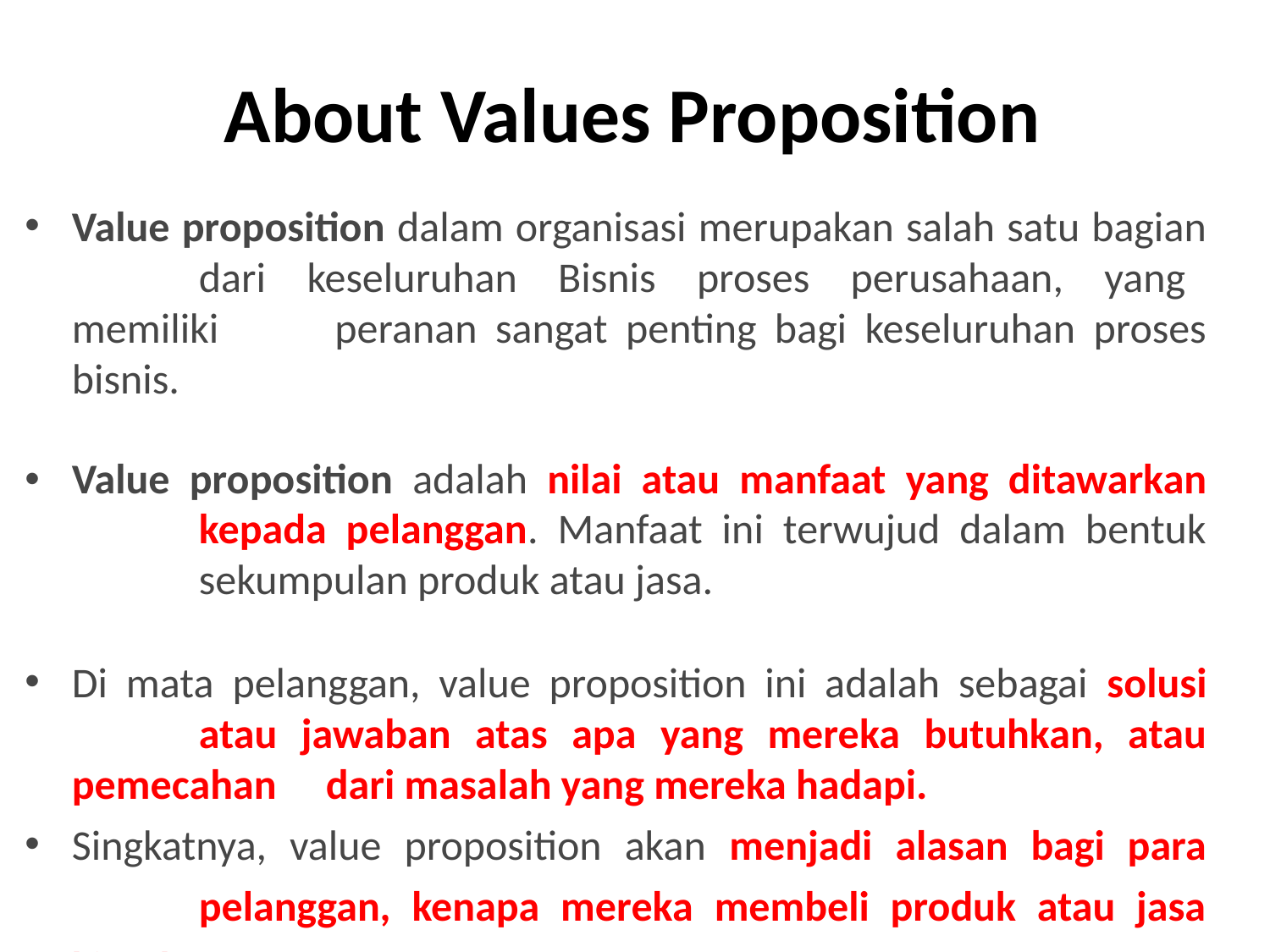

# About Values Proposition
Value proposition dalam organisasi merupakan salah satu bagian 	dari  keseluruhan  Bisnis  proses  perusahaan,  yang  memiliki 	peranan sangat penting bagi keseluruhan proses bisnis.

Value proposition adalah nilai atau manfaat yang ditawarkan 	kepada  pelanggan.  Manfaat  ini  terwujud  dalam  bentuk 	sekumpulan produk atau jasa.
Di mata pelanggan, value proposition ini adalah sebagai solusi 	atau jawaban atas apa yang mereka butuhkan, atau pemecahan 	dari masalah yang mereka hadapi.
Singkatnya,  value  proposition  akan  menjadi  alasan  bagi  para 	pelanggan, kenapa mereka membeli produk atau jasa kita dan
bukan membeli dari pesaing